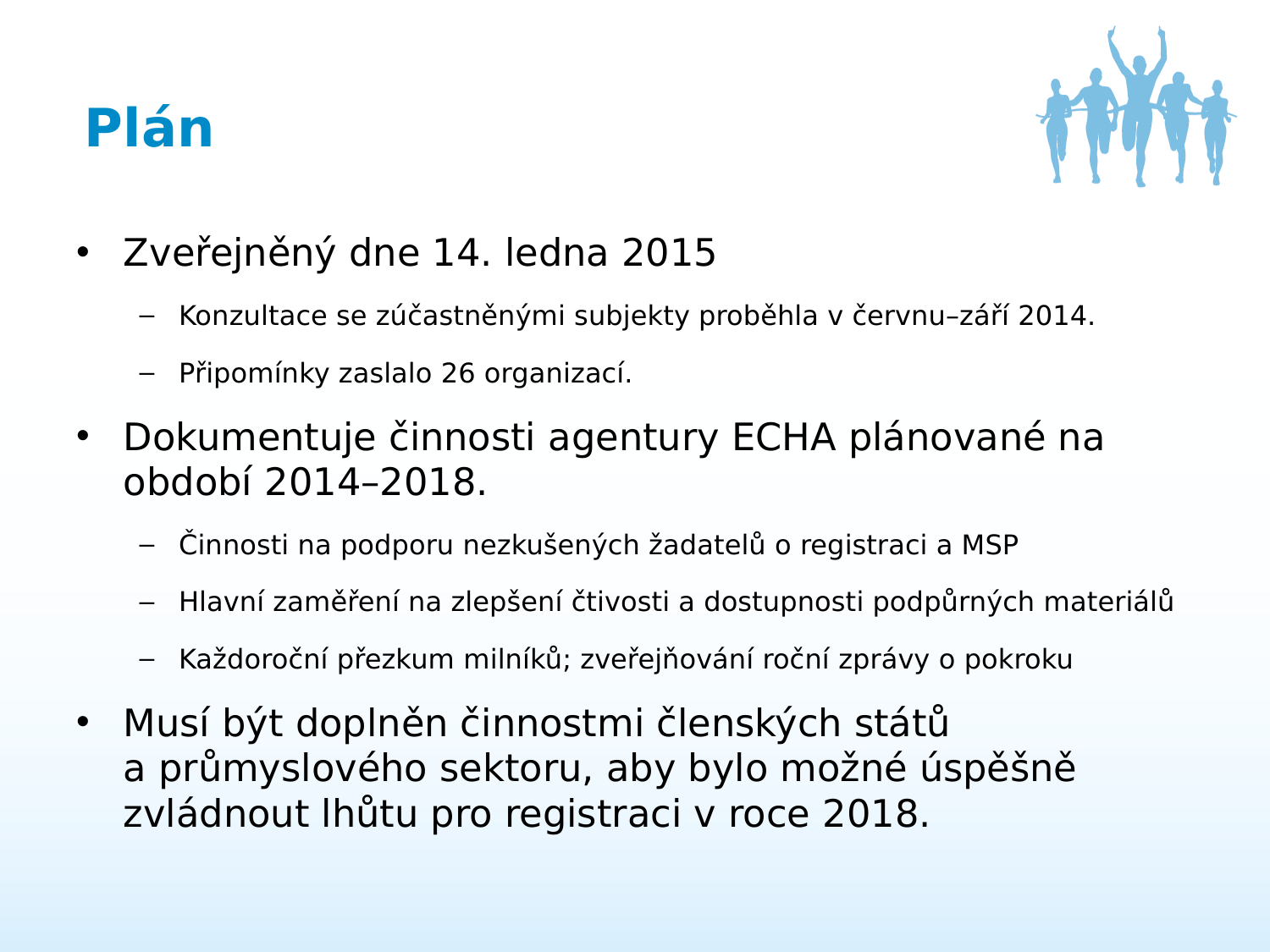

# Plán
Zveřejněný dne 14. ledna 2015
Konzultace se zúčastněnými subjekty proběhla v červnu–září 2014.
Připomínky zaslalo 26 organizací.
Dokumentuje činnosti agentury ECHA plánované na období 2014–2018.
Činnosti na podporu nezkušených žadatelů o registraci a MSP
Hlavní zaměření na zlepšení čtivosti a dostupnosti podpůrných materiálů
Každoroční přezkum milníků; zveřejňování roční zprávy o pokroku
Musí být doplněn činnostmi členských států a průmyslového sektoru, aby bylo možné úspěšně zvládnout lhůtu pro registraci v roce 2018.

12